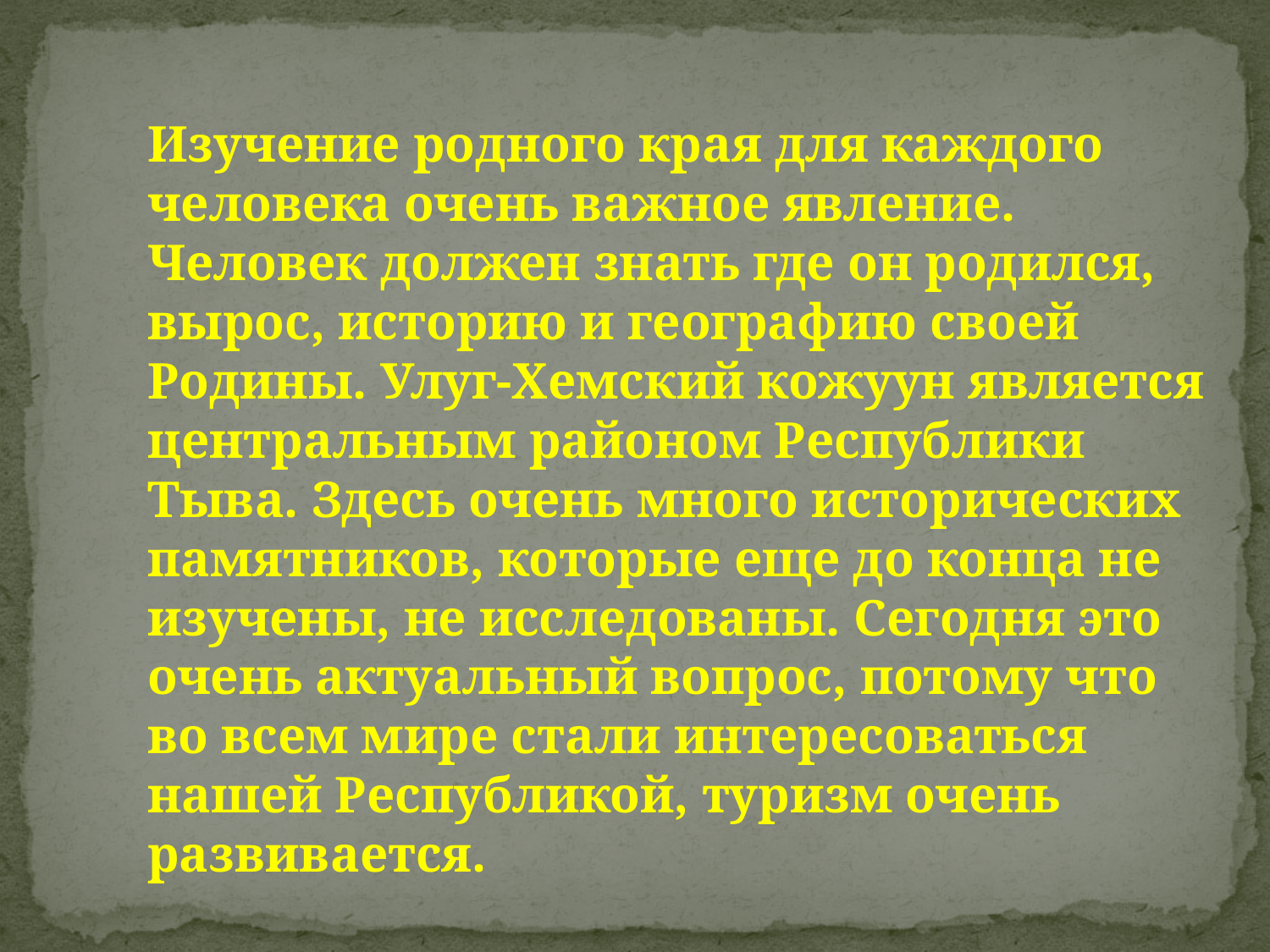

#
Изучение родного края для каждого человека очень важное явление. Человек должен знать где он родился, вырос, историю и географию своей Родины. Улуг-Хемский кожуун является центральным районом Республики Тыва. Здесь очень много исторических памятников, которые еще до конца не изучены, не исследованы. Сегодня это очень актуальный вопрос, потому что во всем мире стали интересоваться  нашей Республикой, туризм очень развивается.